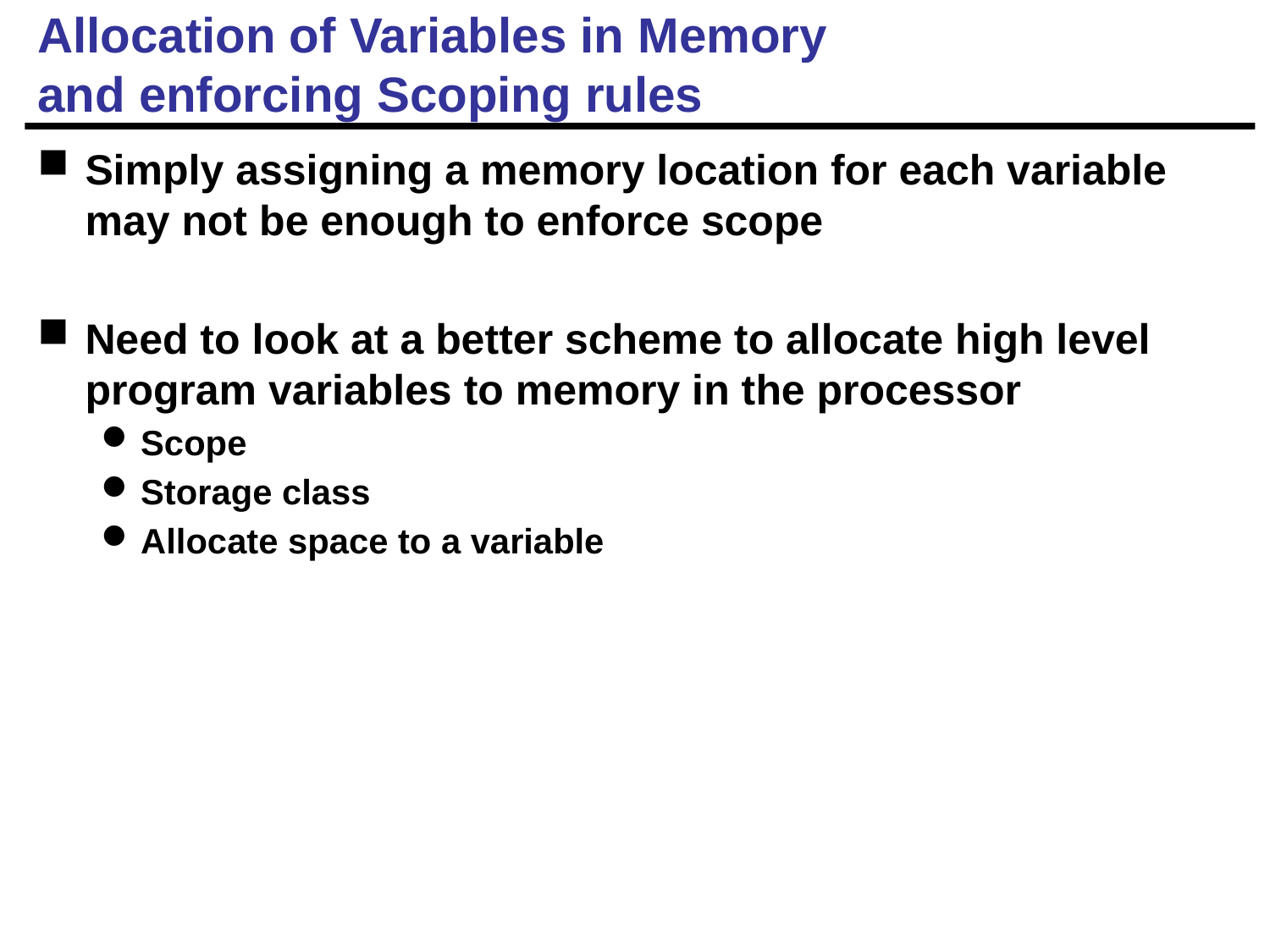

# Allocation of Variables in Memory and enforcing Scoping rules
Simply assigning a memory location for each variable may not be enough to enforce scope

Need to look at a better scheme to allocate high level program variables to memory in the processor
Scope
Storage class
Allocate space to a variable